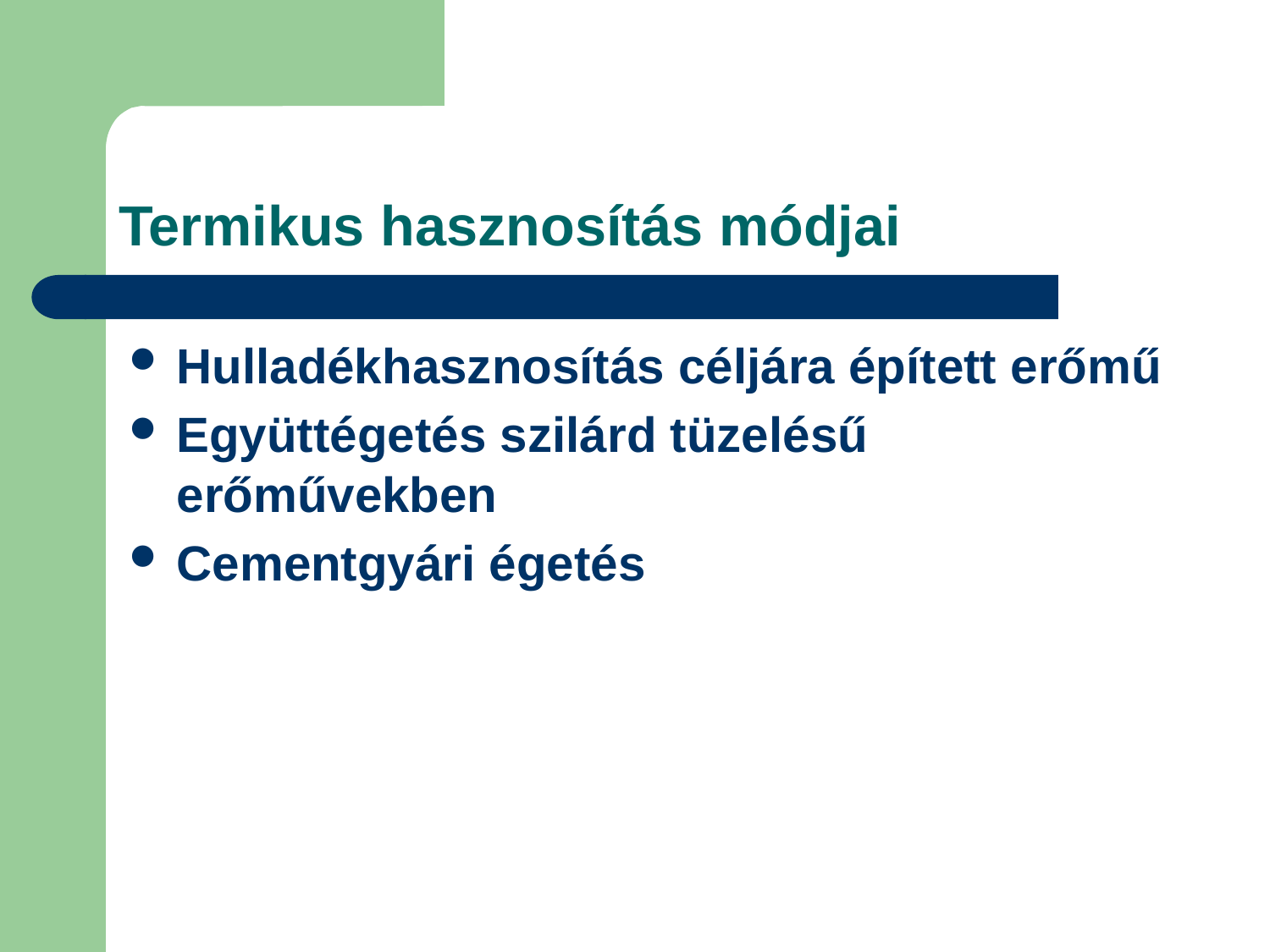

# Termikus hasznosítás módjai
Hulladékhasznosítás céljára épített erőmű
Együttégetés szilárd tüzelésű erőművekben
Cementgyári égetés